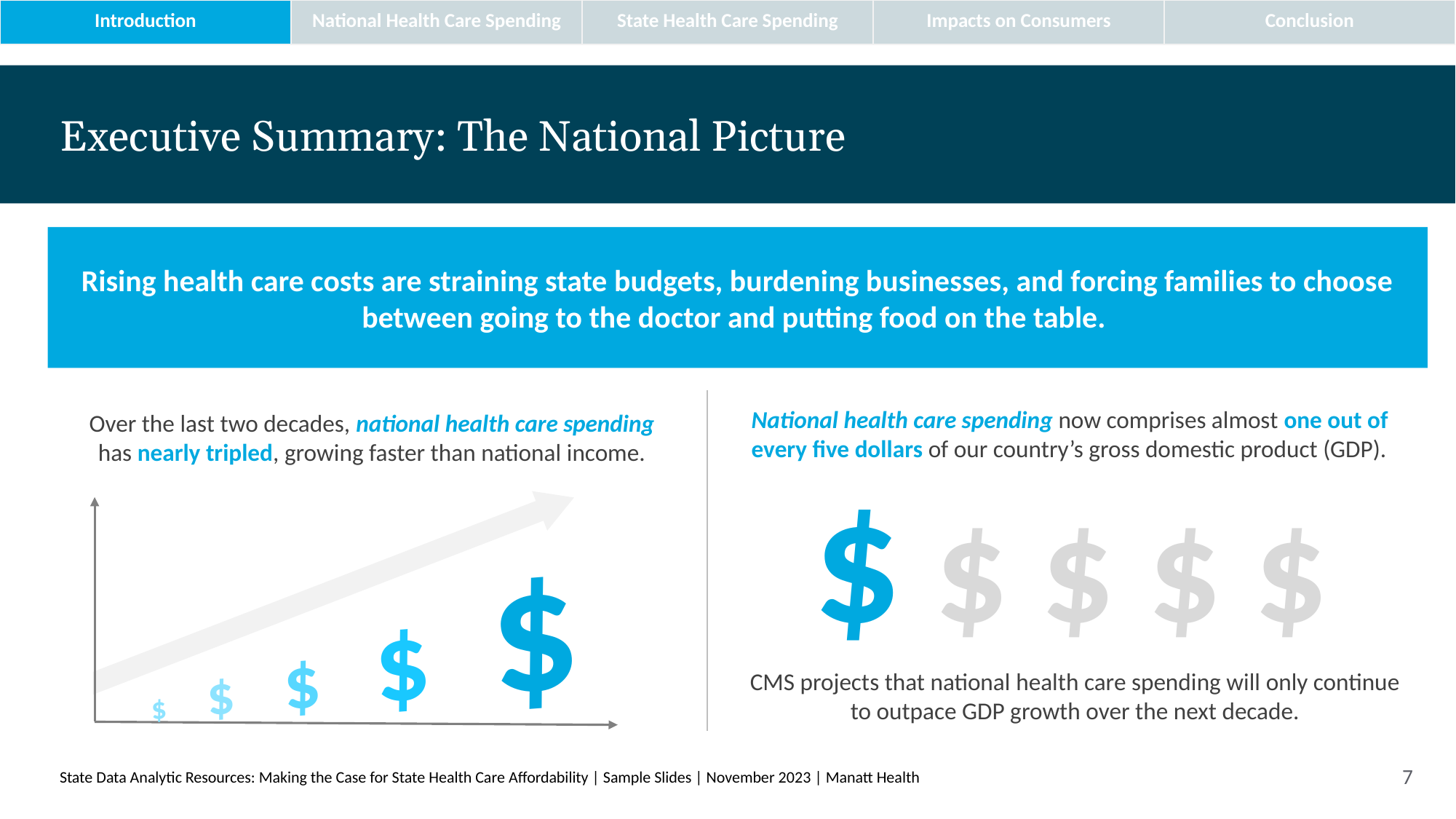

| Introduction | National Health Care Spending | State Health Care Spending | Impacts on Consumers | Conclusion |
| --- | --- | --- | --- | --- |

# Executive Summary: The National Picture
Rising health care costs are straining state budgets, burdening businesses, and forcing families to choose between going to the doctor and putting food on the table.
National health care spending now comprises almost one out of every five dollars of our country’s gross domestic product (GDP).
Over the last two decades, national health care spending has nearly tripled, growing faster than national income.
$ $ $ $ $
$    $    $   $   $

CMS projects that national health care spending will only continue to outpace GDP growth over the next decade.
State Data Analytic Resources: Making the Case for State Health Care Affordability | Sample Slides | November 2023 | Manatt Health